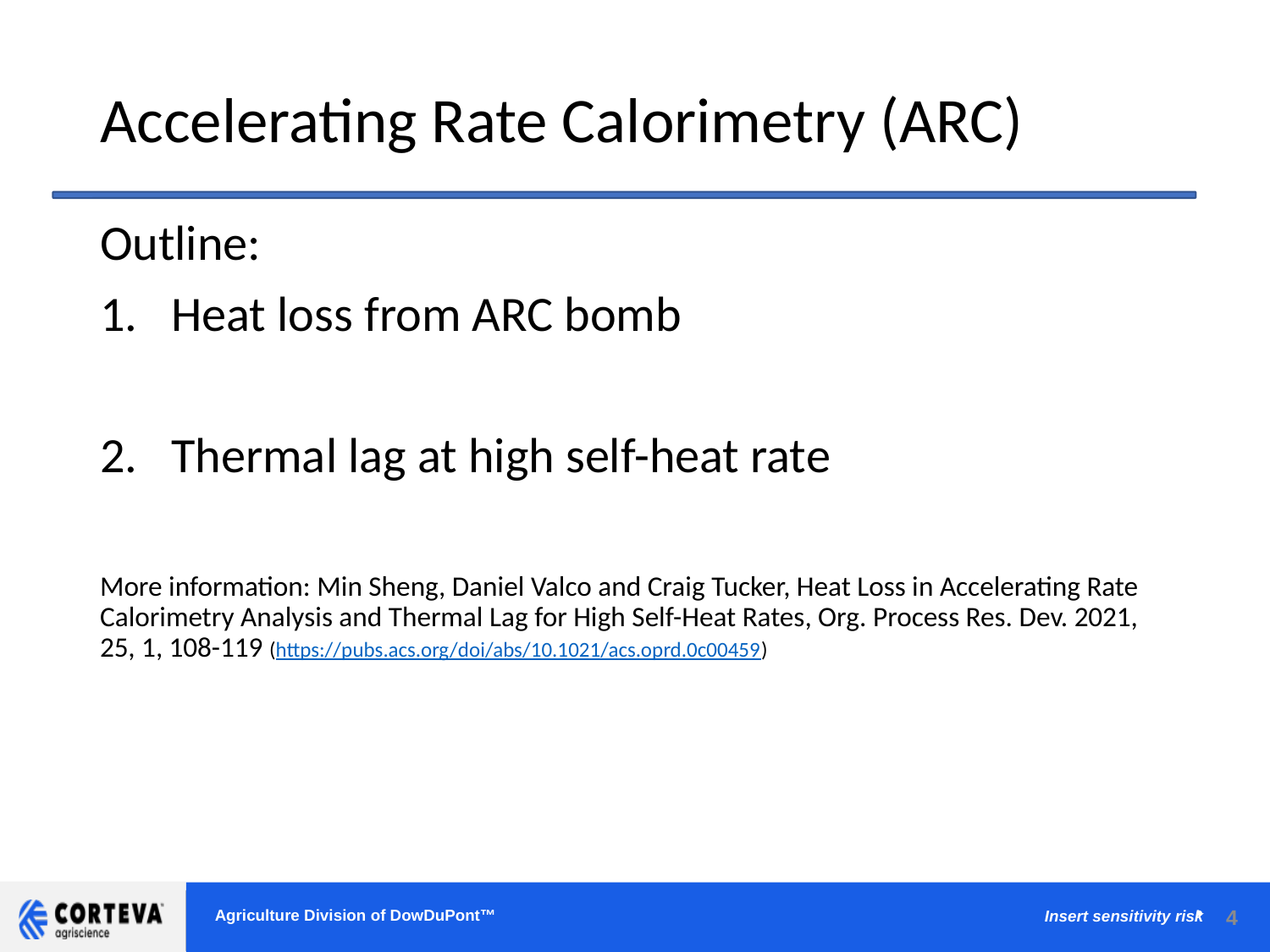

# Accelerating Rate Calorimetry (ARC)
Outline:
Heat loss from ARC bomb

Thermal lag at high self-heat rate

More information: Min Sheng, Daniel Valco and Craig Tucker, Heat Loss in Accelerating Rate Calorimetry Analysis and Thermal Lag for High Self-Heat Rates, Org. Process Res. Dev. 2021, 25, 1, 108-119 (https://pubs.acs.org/doi/abs/10.1021/acs.oprd.0c00459)

4